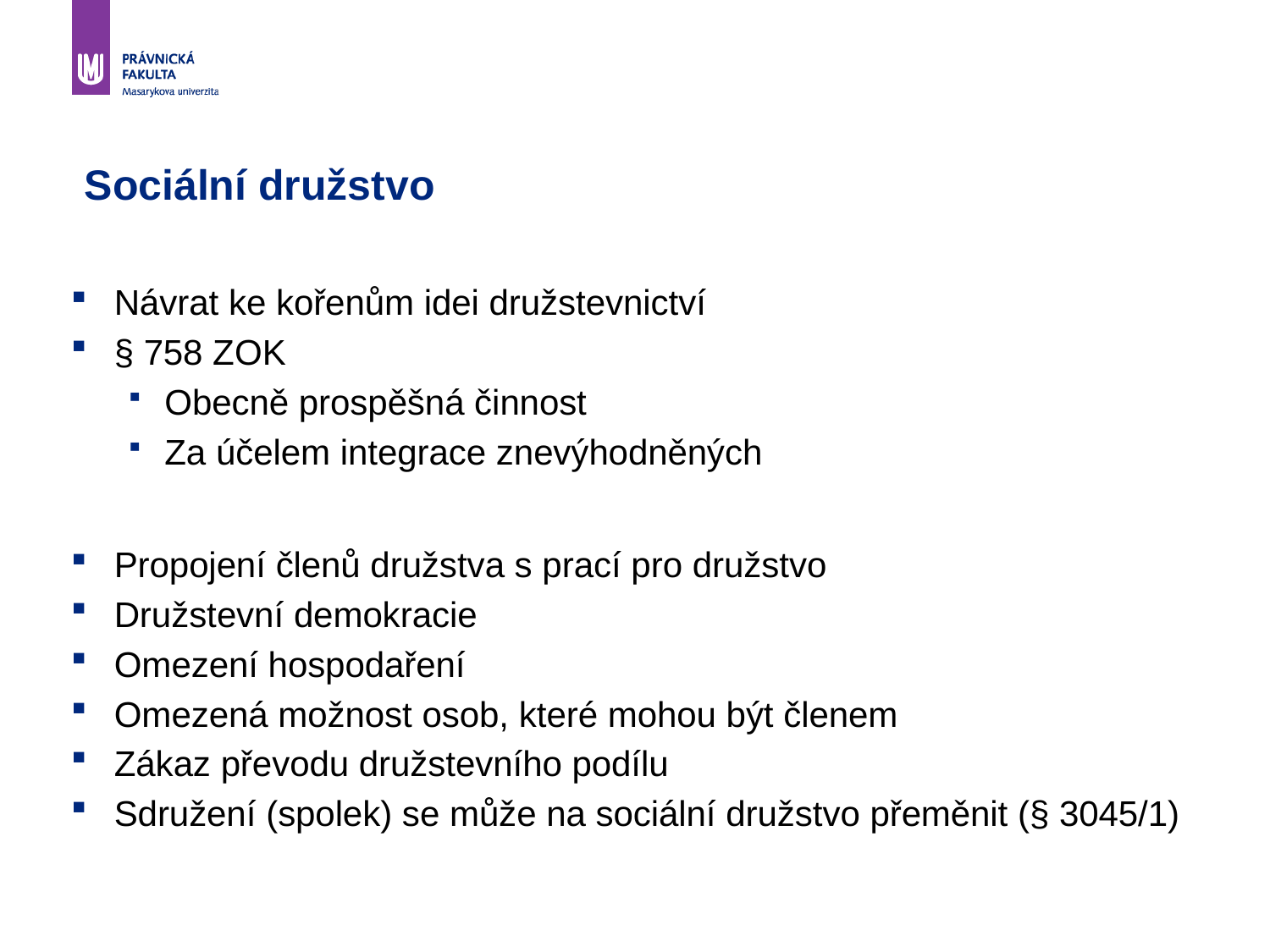

# Sociální družstvo
Návrat ke kořenům idei družstevnictví
§ 758 ZOK
Obecně prospěšná činnost
Za účelem integrace znevýhodněných

Propojení členů družstva s prací pro družstvo
Družstevní demokracie
Omezení hospodaření
Omezená možnost osob, které mohou být členem
Zákaz převodu družstevního podílu
Sdružení (spolek) se může na sociální družstvo přeměnit (§ 3045/1)